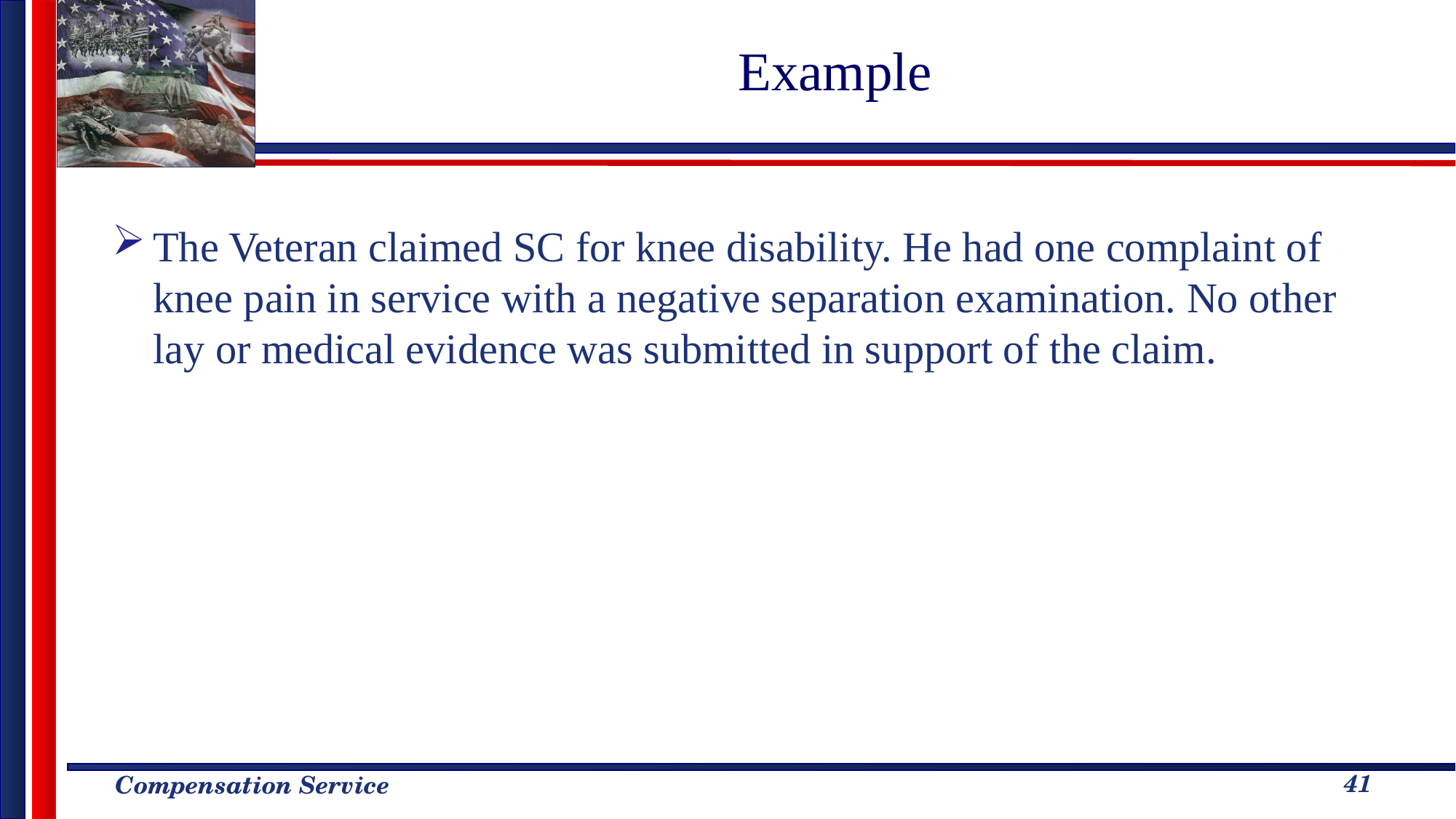

# Example
The Veteran claimed SC for knee disability. He had one complaint of knee pain in service with a negative separation examination. No other lay or medical evidence was submitted in support of the claim.
41